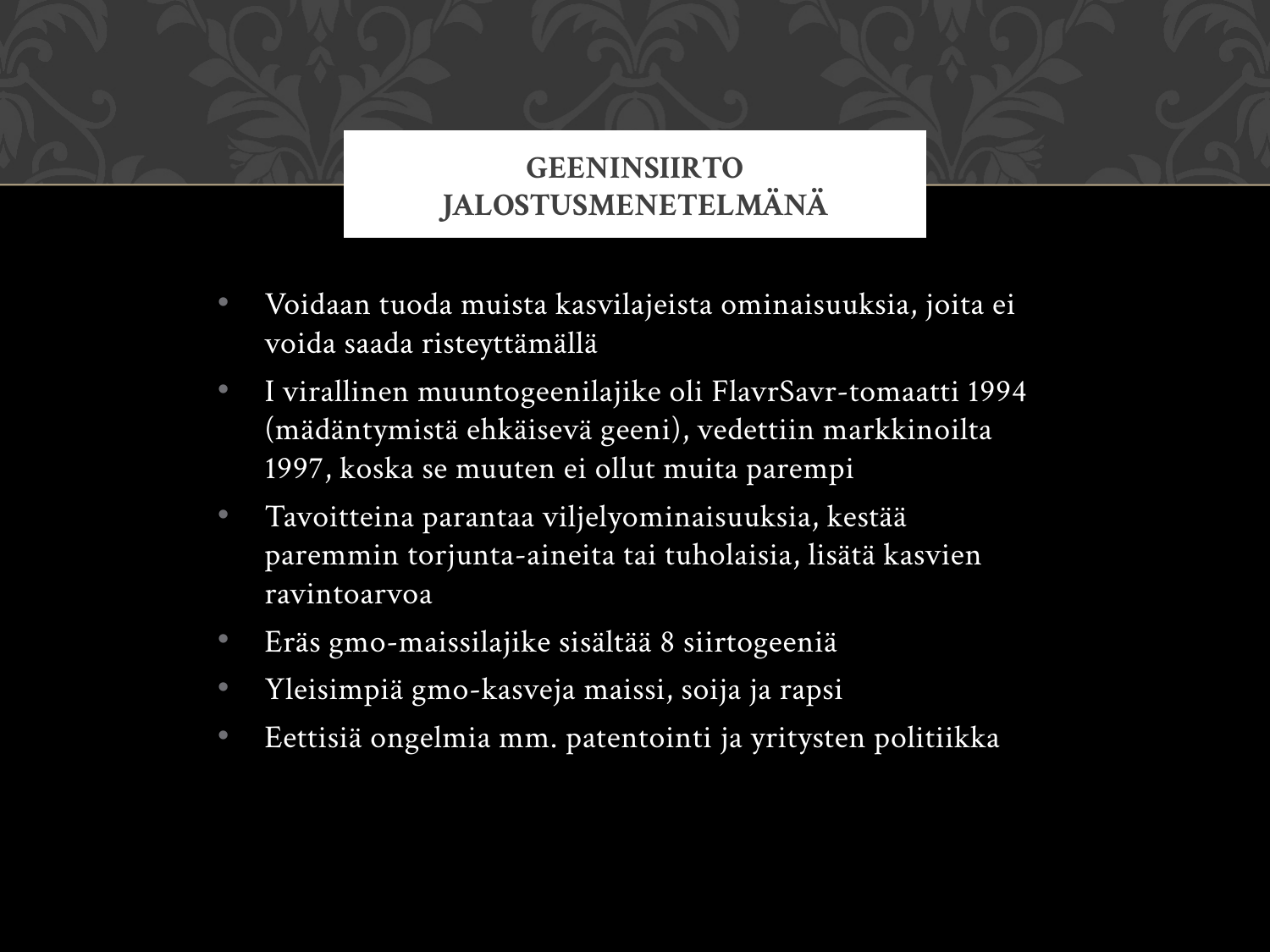

# Geeninsiirto jalostusmenetelmänä
Voidaan tuoda muista kasvilajeista ominaisuuksia, joita ei voida saada risteyttämällä
I virallinen muuntogeenilajike oli FlavrSavr-tomaatti 1994 (mädäntymistä ehkäisevä geeni), vedettiin markkinoilta 1997, koska se muuten ei ollut muita parempi
Tavoitteina parantaa viljelyominaisuuksia, kestää paremmin torjunta-aineita tai tuholaisia, lisätä kasvien ravintoarvoa
Eräs gmo-maissilajike sisältää 8 siirtogeeniä
Yleisimpiä gmo-kasveja maissi, soija ja rapsi
Eettisiä ongelmia mm. patentointi ja yritysten politiikka